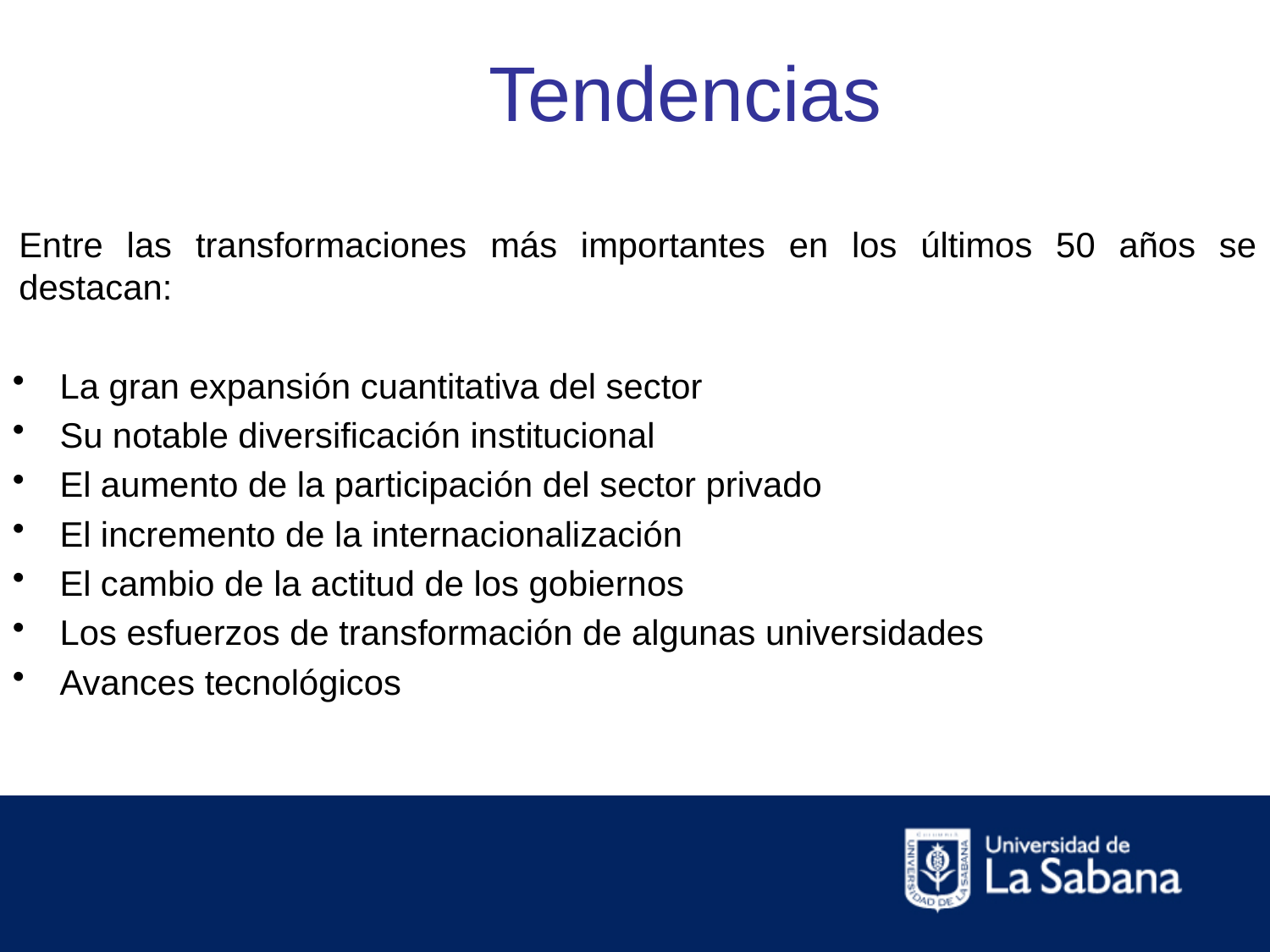

Tendencias
Entre las transformaciones más importantes en los últimos 50 años se destacan:

La gran expansión cuantitativa del sector
Su notable diversificación institucional
El aumento de la participación del sector privado
El incremento de la internacionalización
El cambio de la actitud de los gobiernos
Los esfuerzos de transformación de algunas universidades
Avances tecnológicos